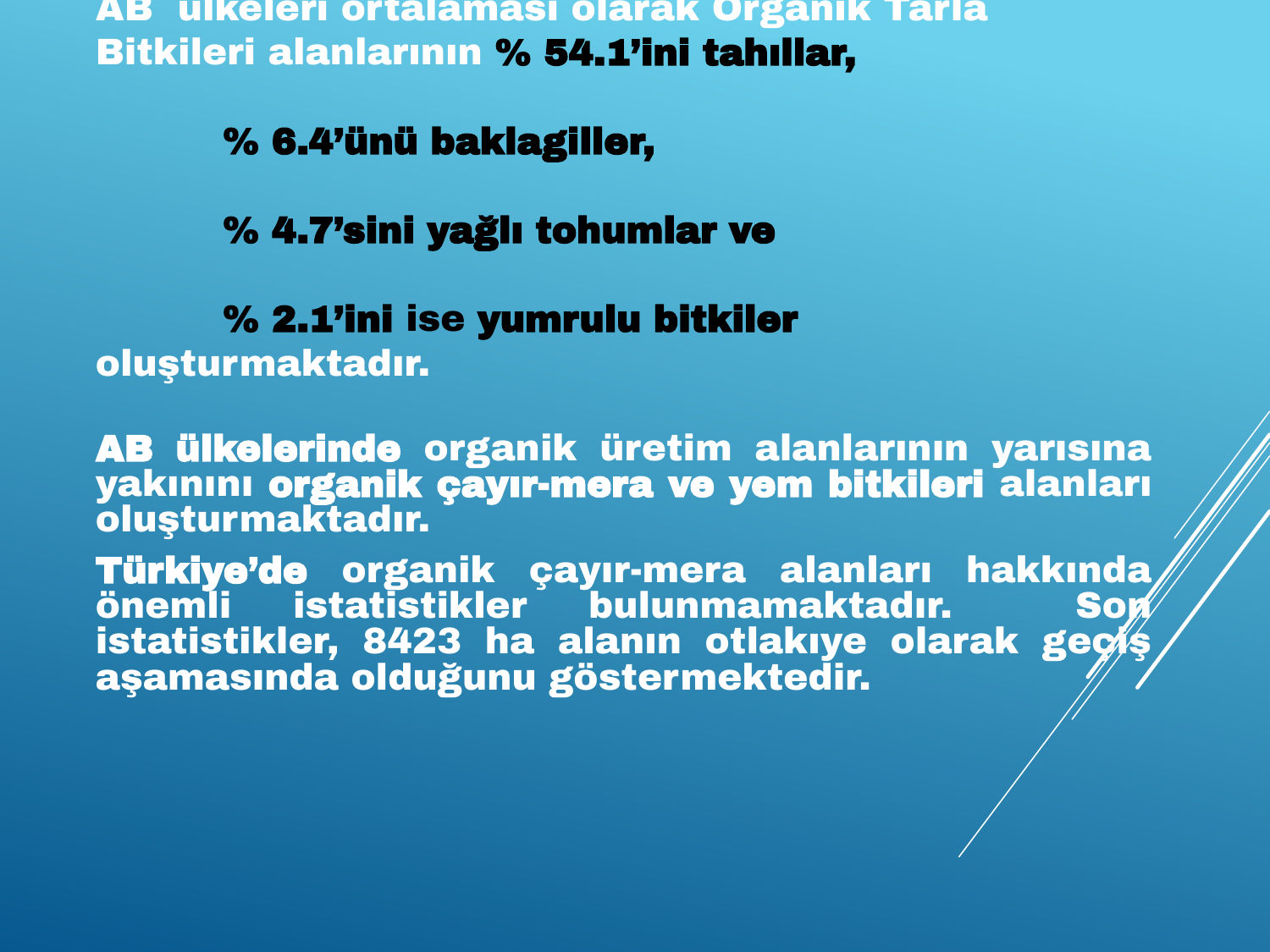

# AB ülkelerinin ortalama rakamlarına bakıldığında tarla alanları, toplam organik üretim alanlarının % 20.9’unu oluşturmaktadır. AB  ülkeleri ortalaması olarak Organik Tarla Bitkileri alanlarının % 54.1’ini tahıllar, % 6.4’ünü baklagiller, % 4.7’sini yağlı tohumlar ve % 2.1’ini ise yumrulu bitkiler oluşturmaktadır.
AB ülkelerinde organik üretim alanlarının yarısına yakınını organik çayır-mera ve yem bitkileri alanları oluşturmaktadır.
Türkiye’de organik çayır-mera alanları hakkında önemli istatistikler bulunmamaktadır.  Son istatistikler, 8423 ha alanın otlakıye olarak geçiş aşamasında olduğunu göstermektedir.